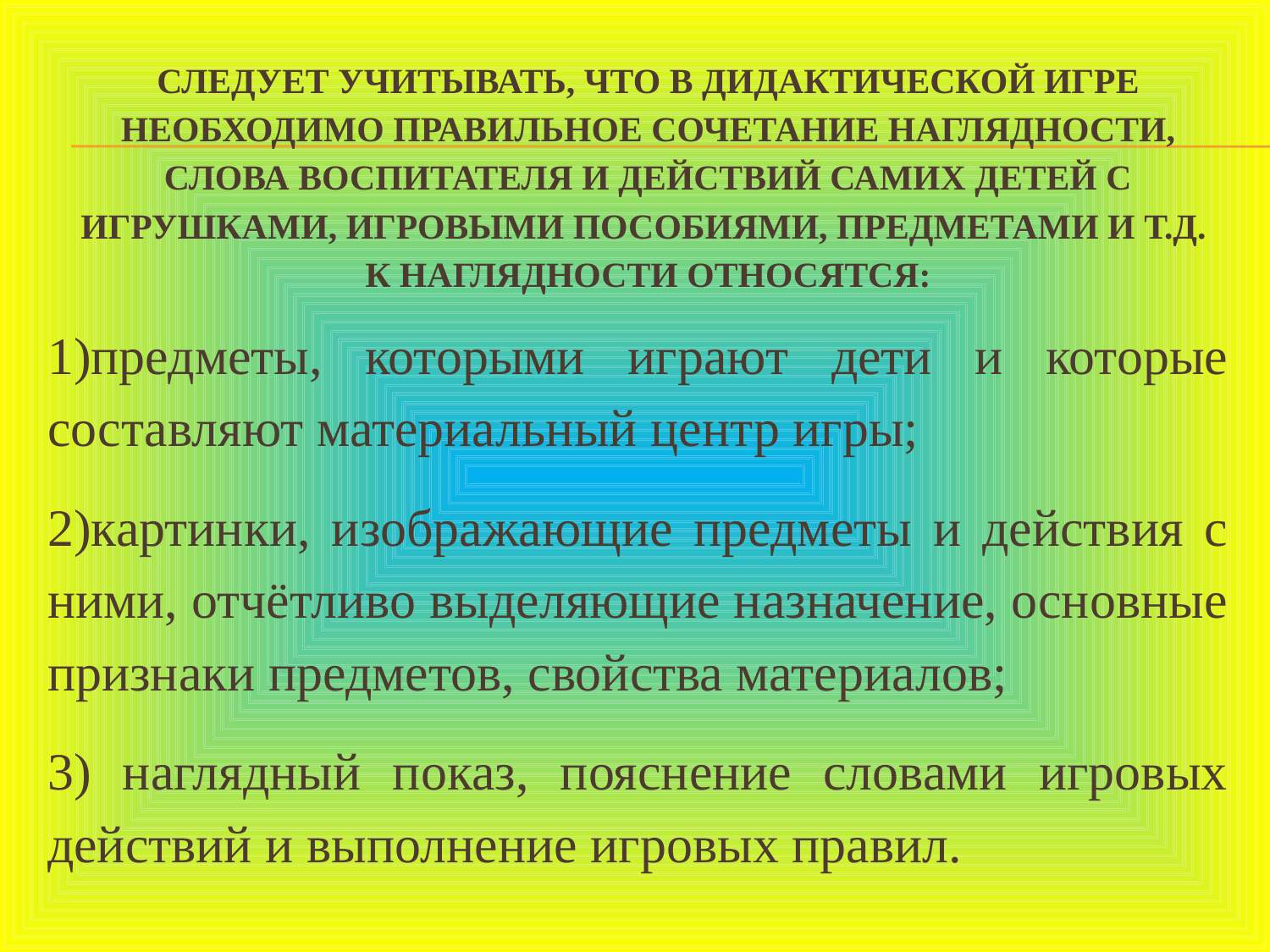

# Следует учитывать, что в дидактической игре необходимо правильное сочетание наглядности, слова воспитателя и действий самих детей с игрушками, игровыми пособиями, предметами и т.д. К наглядности относятся:
1)предметы, которыми играют дети и которые составляют материальный центр игры;
2)картинки, изображающие предметы и действия с ними, отчётливо выделяющие назначение, основные признаки предметов, свойства материалов;
3) наглядный показ, пояснение словами игровых действий и выполнение игровых правил.